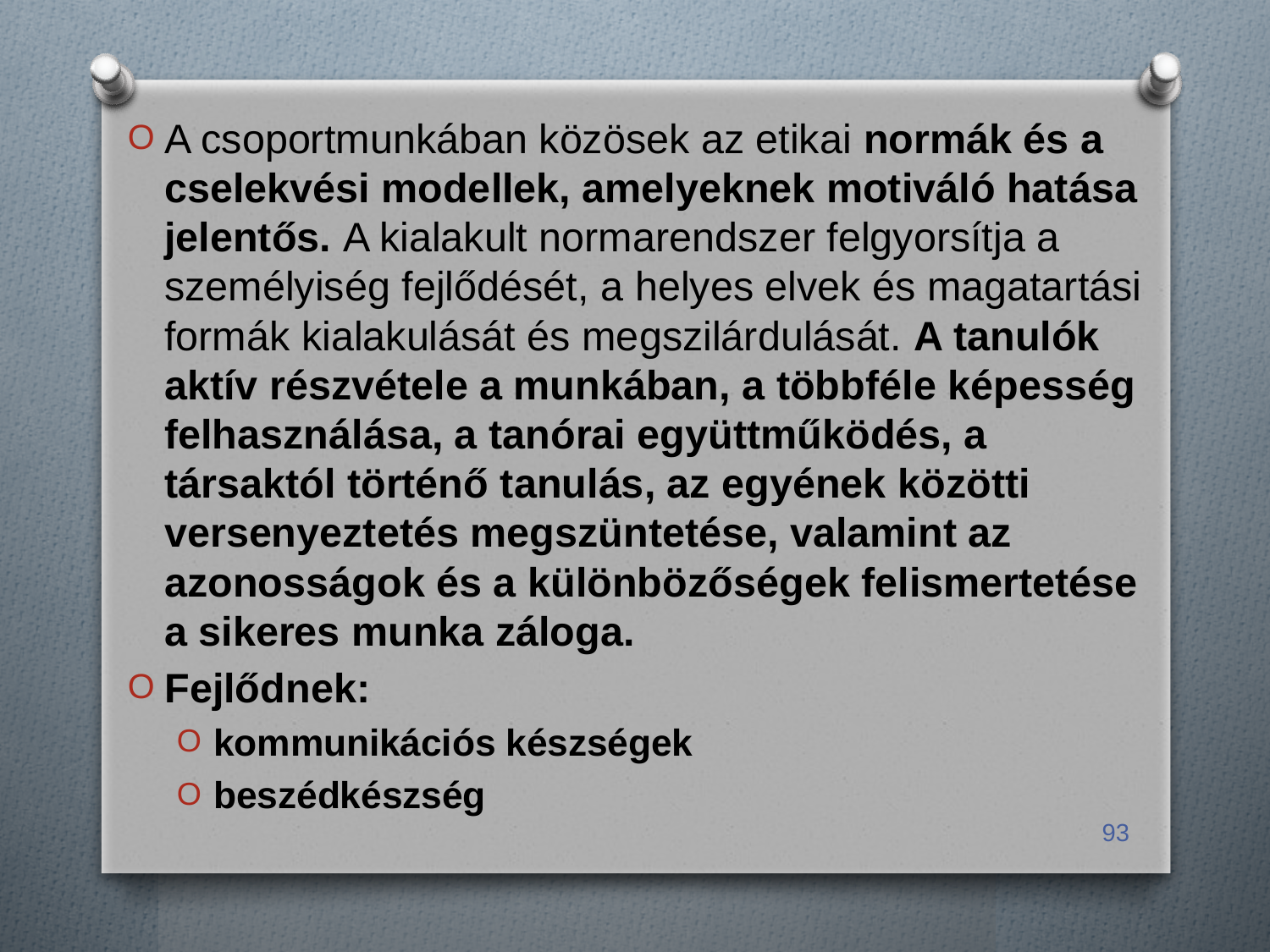

A csoportmunkában közösek az etikai normák és a cselekvési modellek, amelyeknek motiváló hatása jelentős. A kialakult normarendszer felgyorsítja a személyiség fejlődését, a helyes elvek és magatartási formák kialakulását és megszilárdulását. A tanulók aktív részvétele a munkában, a többféle képesség felhasználása, a tanórai együttműködés, a társaktól történő tanulás, az egyének közötti versenyeztetés megszüntetése, valamint az azonosságok és a különbözőségek felismertetése a sikeres munka záloga.
Fejlődnek:
kommunikációs készségek
beszédkészség
93